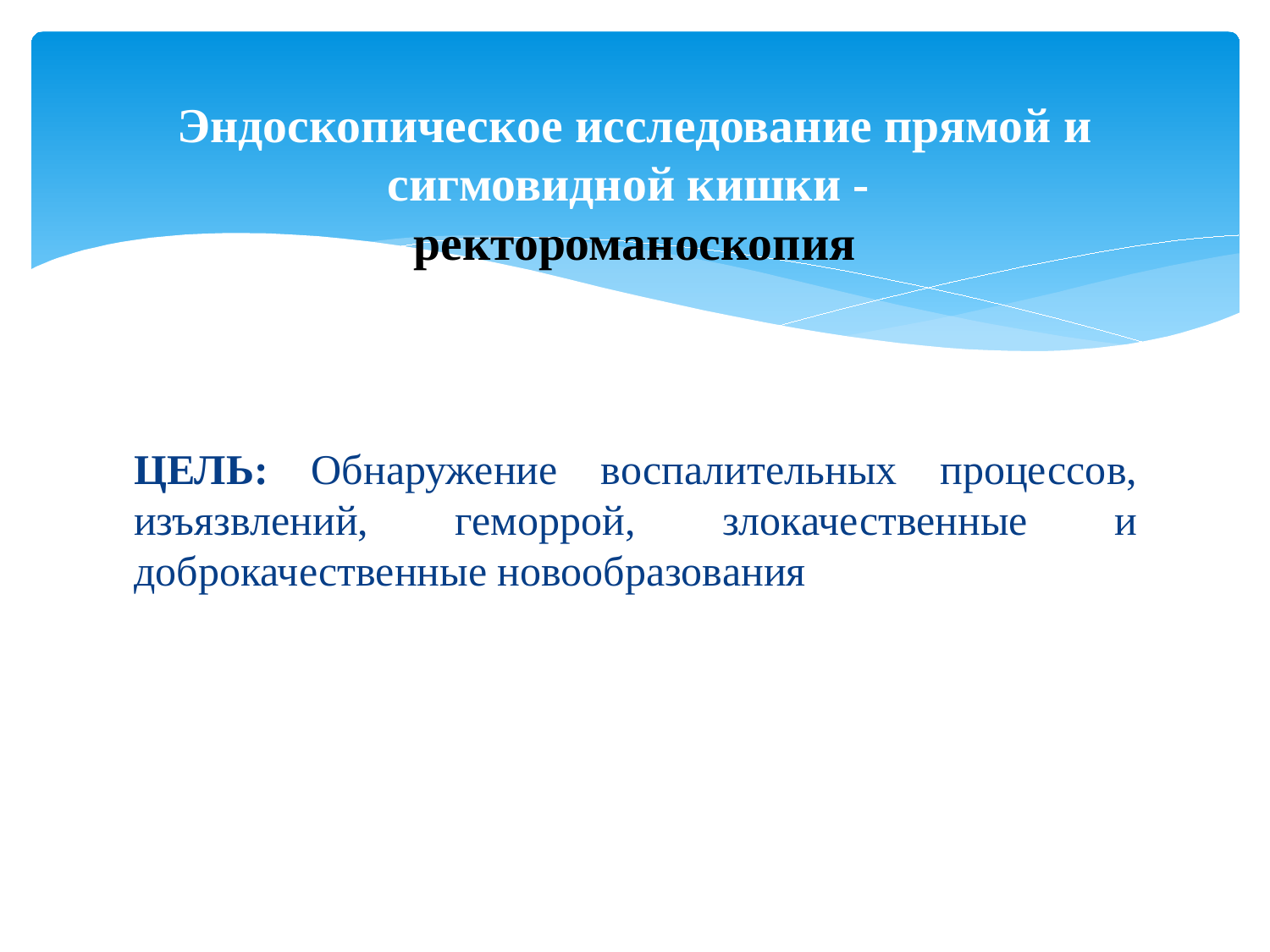

# Эндоскопическое исследование прямой и сигмовидной кишки - ректороманоскопия
ЦЕЛЬ: Обнаружение воспалительных процессов, изъязвлений, геморрой, злокачественные и доброкачественные новообразования